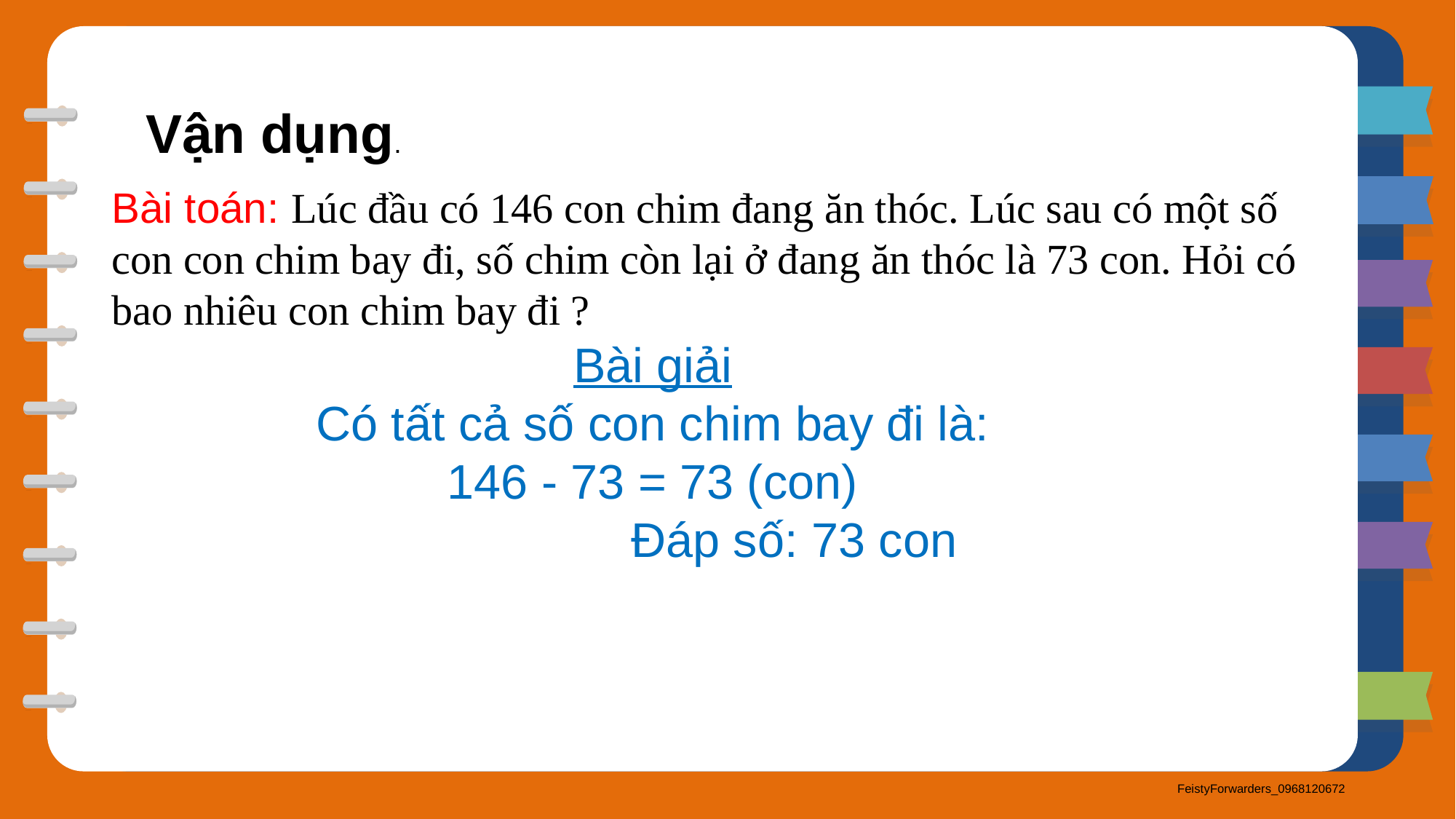

Vận dụng.
Bài toán: Lúc đầu có 146 con chim đang ăn thóc. Lúc sau có một số con con chim bay đi, số chim còn lại ở đang ăn thóc là 73 con. Hỏi có bao nhiêu con chim bay đi ?
Bài giải
Có tất cả số con chim bay đi là:
146 - 73 = 73 (con)
                     Đáp số: 73 con